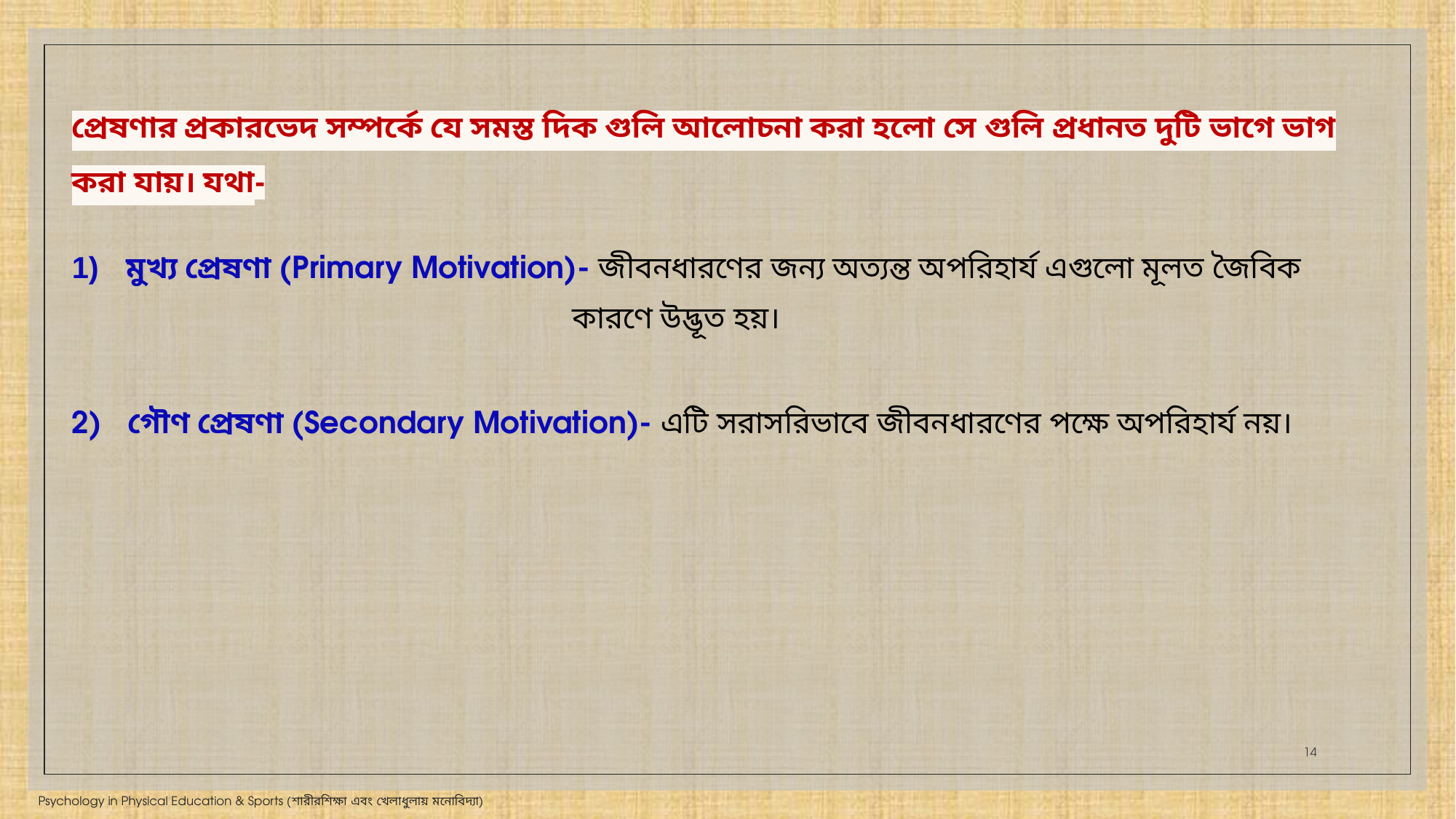

প্রেষণার প্রকারভেদ সম্পর্কে যে সমস্ত দিক গুলি আলোচনা করা হলো সে গুলি প্রধানত দুটি ভাগে ভাগ করা যায়। যথা-

মুখ্য প্রেষণা (Primary Motivation)- জীবনধারণের জন্য অত্যন্ত অপরিহার্য এগুলো মূলত জৈবিক
                                                                কারণে উদ্ভূত হয়।
2)   গৌণ প্রেষণা (Secondary Motivation)- এটি সরাসরিভাবে জীবনধারণের পক্ষে অপরিহার্য নয়।

14
Psychology in Physical Education & Sports (শারীরশিক্ষা এবং খেলাধুলায় মনোবিদ্যা)